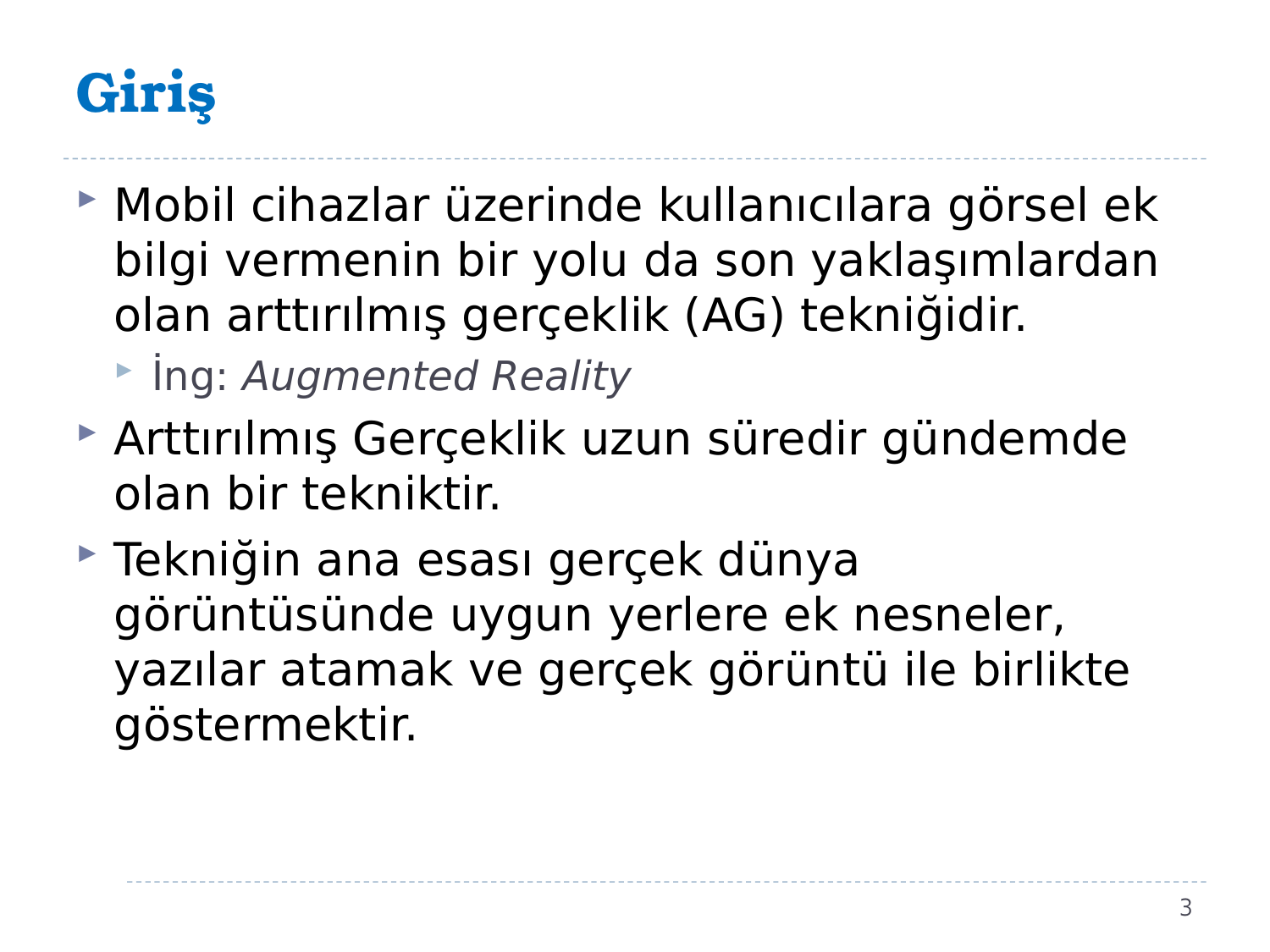

# Giriş
Mobil cihazlar üzerinde kullanıcılara görsel ek bilgi vermenin bir yolu da son yaklaşımlardan olan arttırılmış gerçeklik (AG) tekniğidir.
İng: Augmented Reality
Arttırılmış Gerçeklik uzun süredir gündemde olan bir tekniktir.
Tekniğin ana esası gerçek dünya görüntüsünde uygun yerlere ek nesneler, yazılar atamak ve gerçek görüntü ile birlikte göstermektir.

3